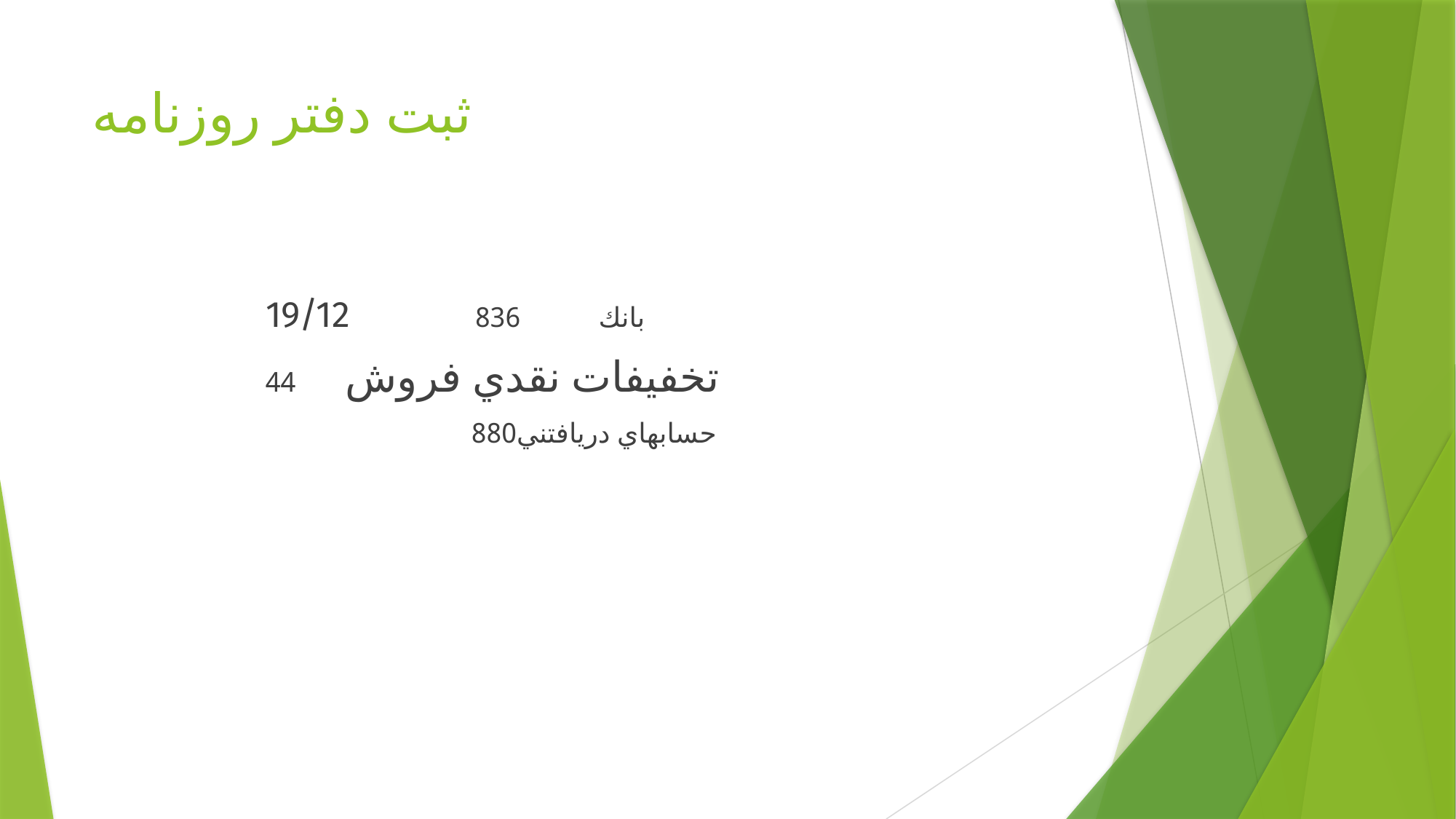

# ثبت دفتر روزنامه

19/12             بانك           836
تخفيفات نقدي فروش       44
                             حسابهاي دريافتني880